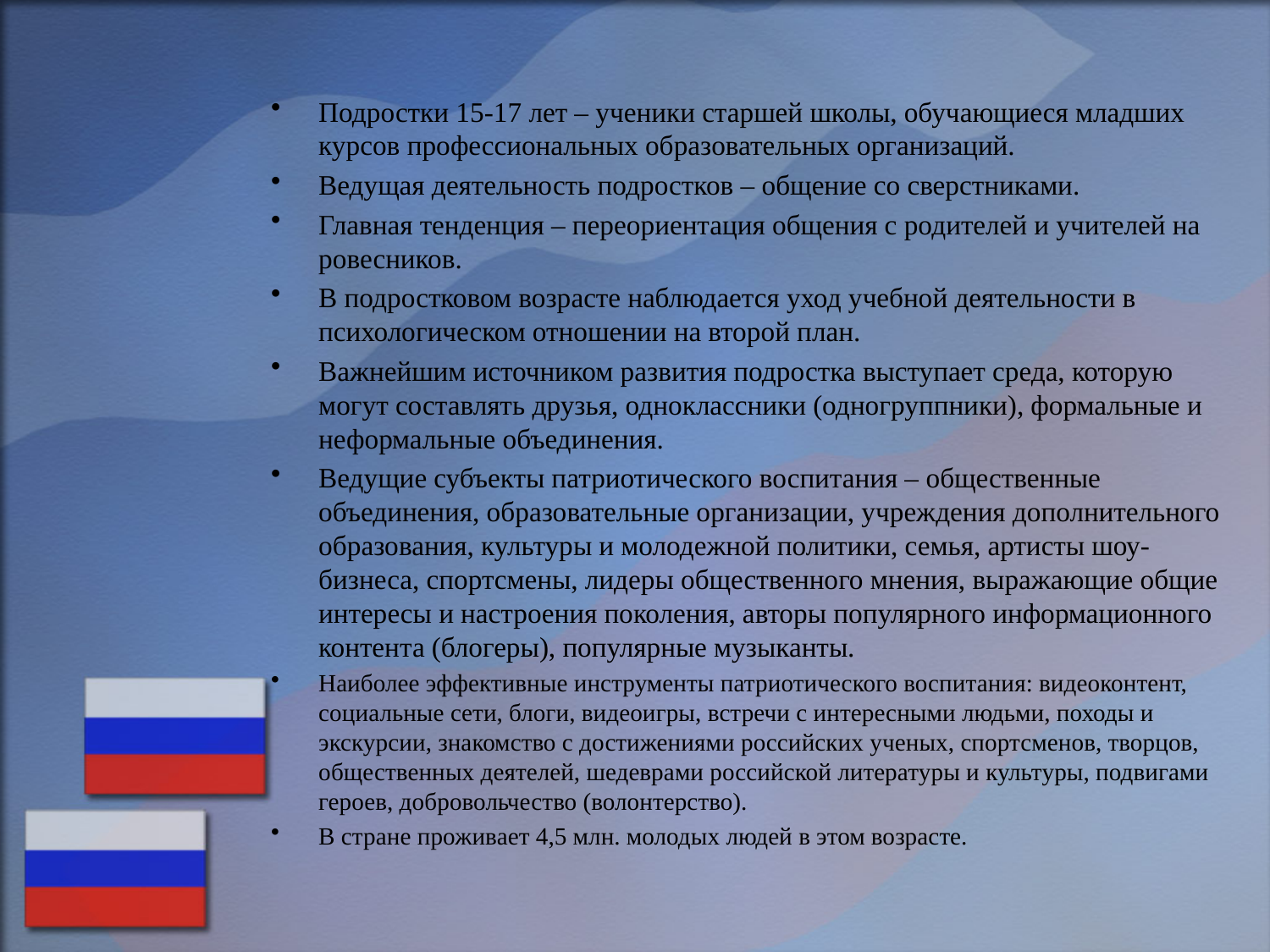

Подростки 15-17 лет – ученики старшей школы, обучающиеся младших курсов профессиональных образовательных организаций.
Ведущая деятельность подростков – общение со сверстниками.
Главная тенденция – переориентация общения с родителей и учителей на ровесников.
В подростковом возрасте наблюдается уход учебной деятельности в психологическом отношении на второй план.
Важнейшим источником развития подростка выступает среда, которую могут составлять друзья, одноклассники (одногруппники), формальные и неформальные объединения.
Ведущие субъекты патриотического воспитания – общественные объединения, образовательные организации, учреждения дополнительного образования, культуры и молодежной политики, семья, артисты шоу-бизнеса, спортсмены, лидеры общественного мнения, выражающие общие интересы и настроения поколения, авторы популярного информационного контента (блогеры), популярные музыканты.
Наиболее эффективные инструменты патриотического воспитания: видеоконтент, социальные сети, блоги, видеоигры, встречи с интересными людьми, походы и экскурсии, знакомство с достижениями российских ученых, спортсменов, творцов, общественных деятелей, шедеврами российской литературы и культуры, подвигами героев, добровольчество (волонтерство).
В стране проживает 4,5 млн. молодых людей в этом возрасте.